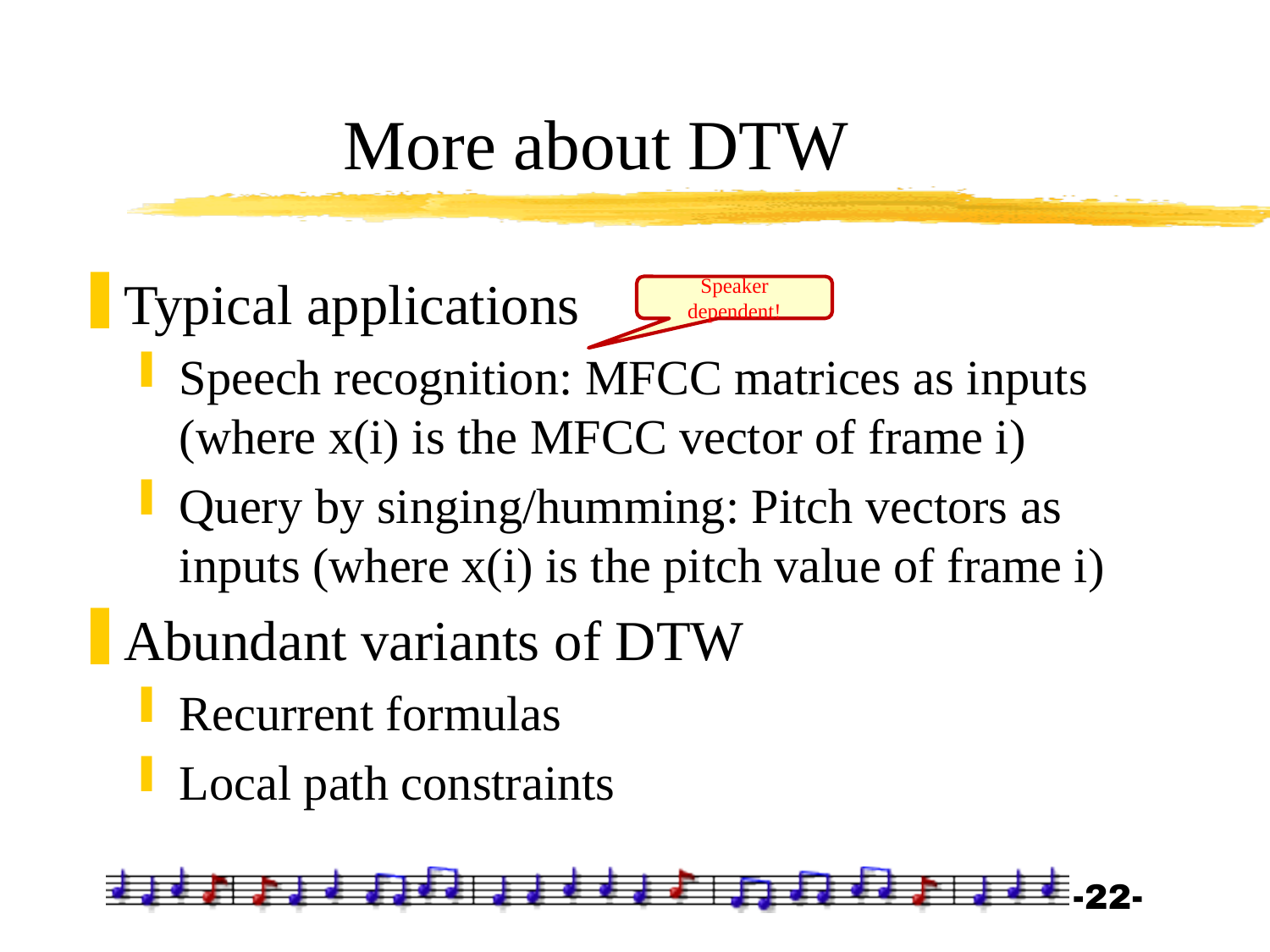

# More about DTW
Typical applications
Speech recognition: MFCC matrices as inputs (where x(i) is the MFCC vector of frame i)
Query by singing/humming: Pitch vectors as inputs (where x(i) is the pitch value of frame i)
Abundant variants of DTW
Recurrent formulas
Local path constraints

Speaker dependent!